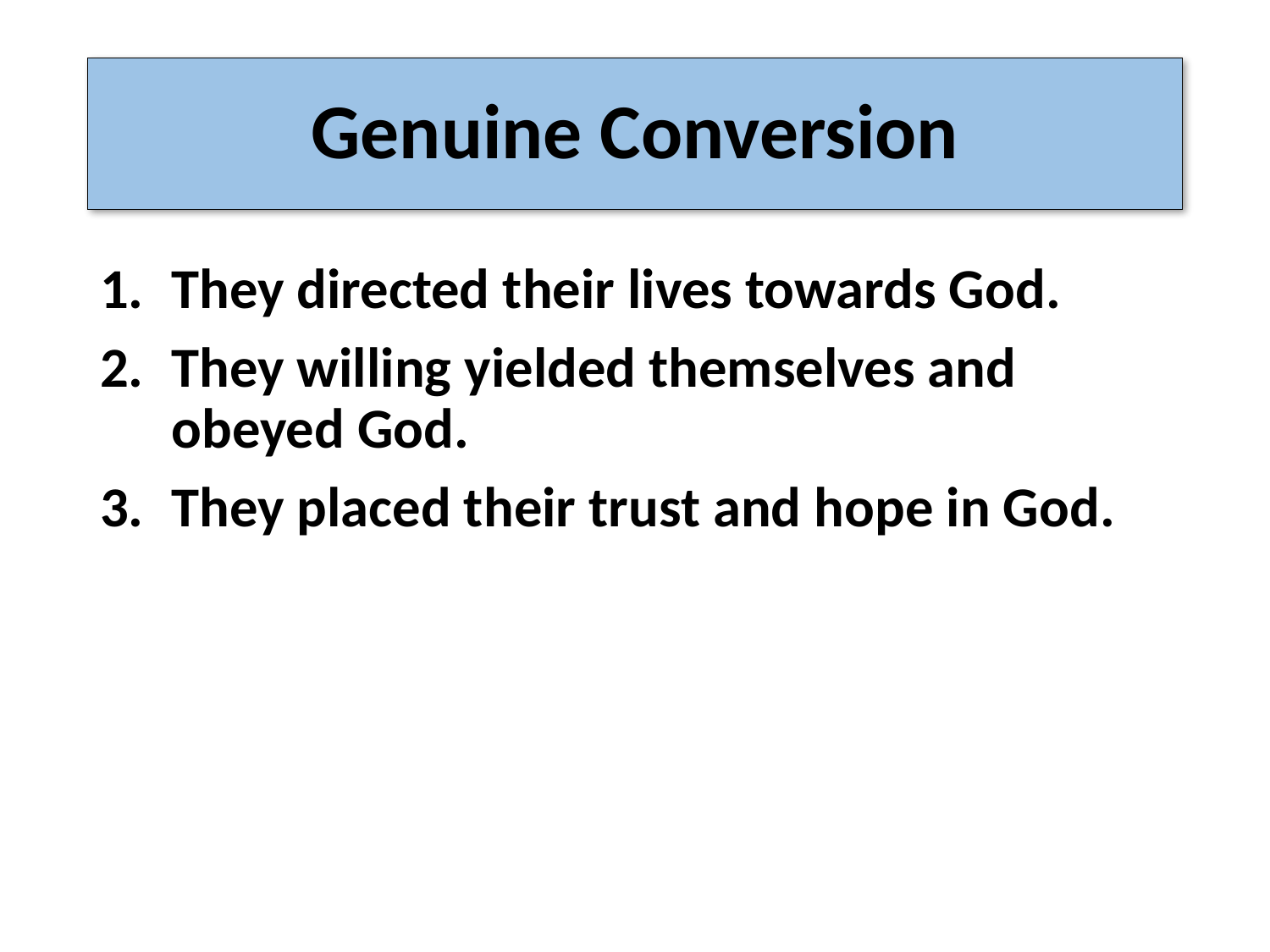

# Genuine Conversion
They directed their lives towards God.
They willing yielded themselves and obeyed God.
They placed their trust and hope in God.